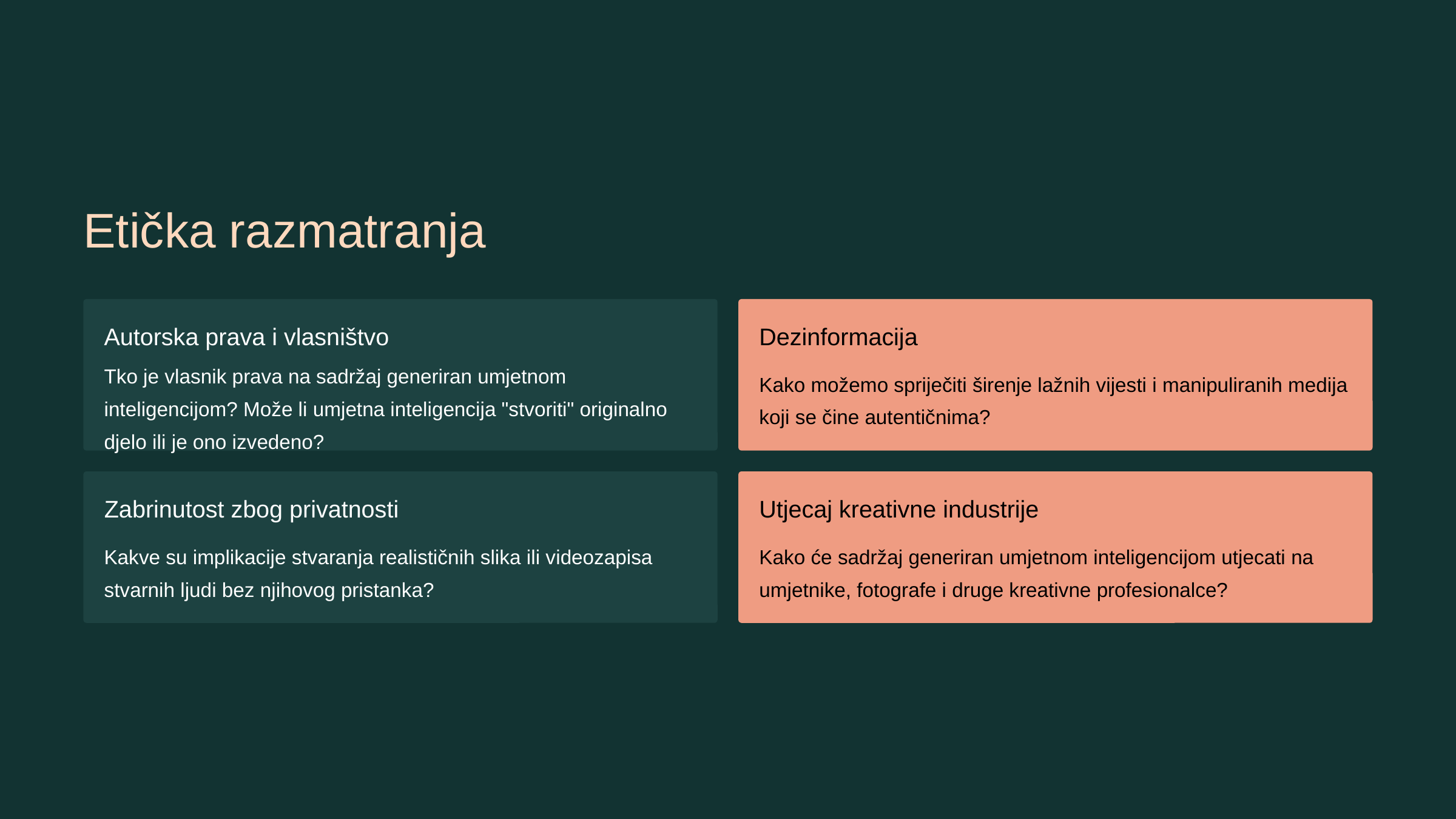

Etička razmatranja

Autorska prava i vlasništvo
Dezinformacija
Tko je vlasnik prava na sadržaj generiran umjetnom inteligencijom? Može li umjetna inteligencija "stvoriti" originalno djelo ili je ono izvedeno?
Kako možemo spriječiti širenje lažnih vijesti i manipuliranih medija koji se čine autentičnima?

Zabrinutost zbog privatnosti
Utjecaj kreativne industrije
Kakve su implikacije stvaranja realističnih slika ili videozapisa stvarnih ljudi bez njihovog pristanka?
Kako će sadržaj generiran umjetnom inteligencijom utjecati na umjetnike, fotografe i druge kreativne profesionalce?